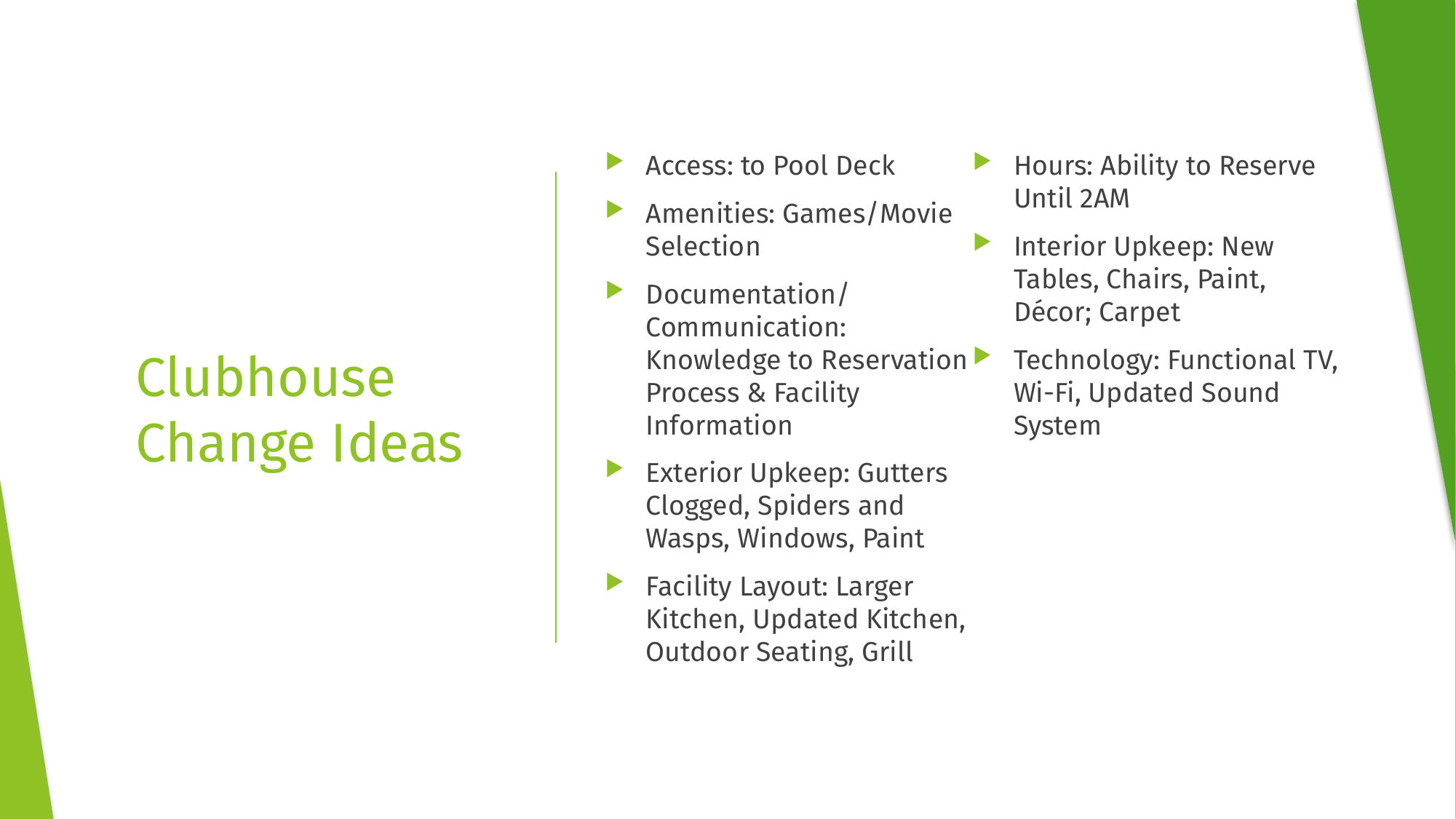

Access: to Pool Deck
Amenities: Games/Movie Selection
Documentation/Communication: Knowledge to Reservation Process & Facility Information
Exterior Upkeep: Gutters Clogged, Spiders and Wasps, Windows, Paint
Facility Layout: Larger Kitchen, Updated Kitchen, Outdoor Seating, Grill
Hours: Ability to Reserve Until 2AM
Interior Upkeep: New Tables, Chairs, Paint, Décor; Carpet
Technology: Functional TV, Wi-Fi, Updated Sound System

# Clubhouse Change Ideas